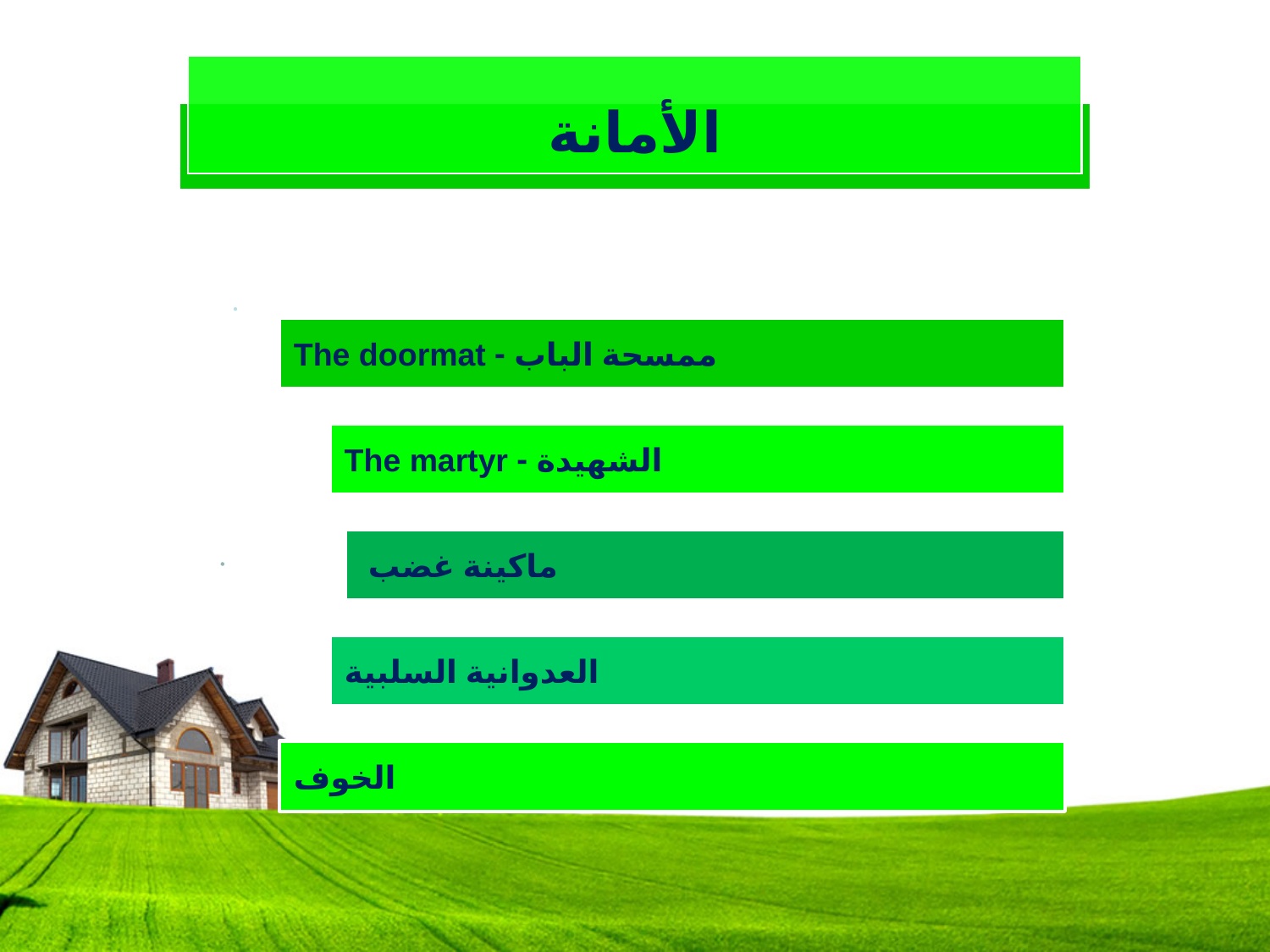

الأمانة

ممسحة الباب - The doormat
الشهيدة - The martyr
ماكينة غضب
العدوانية السلبية
الخوف